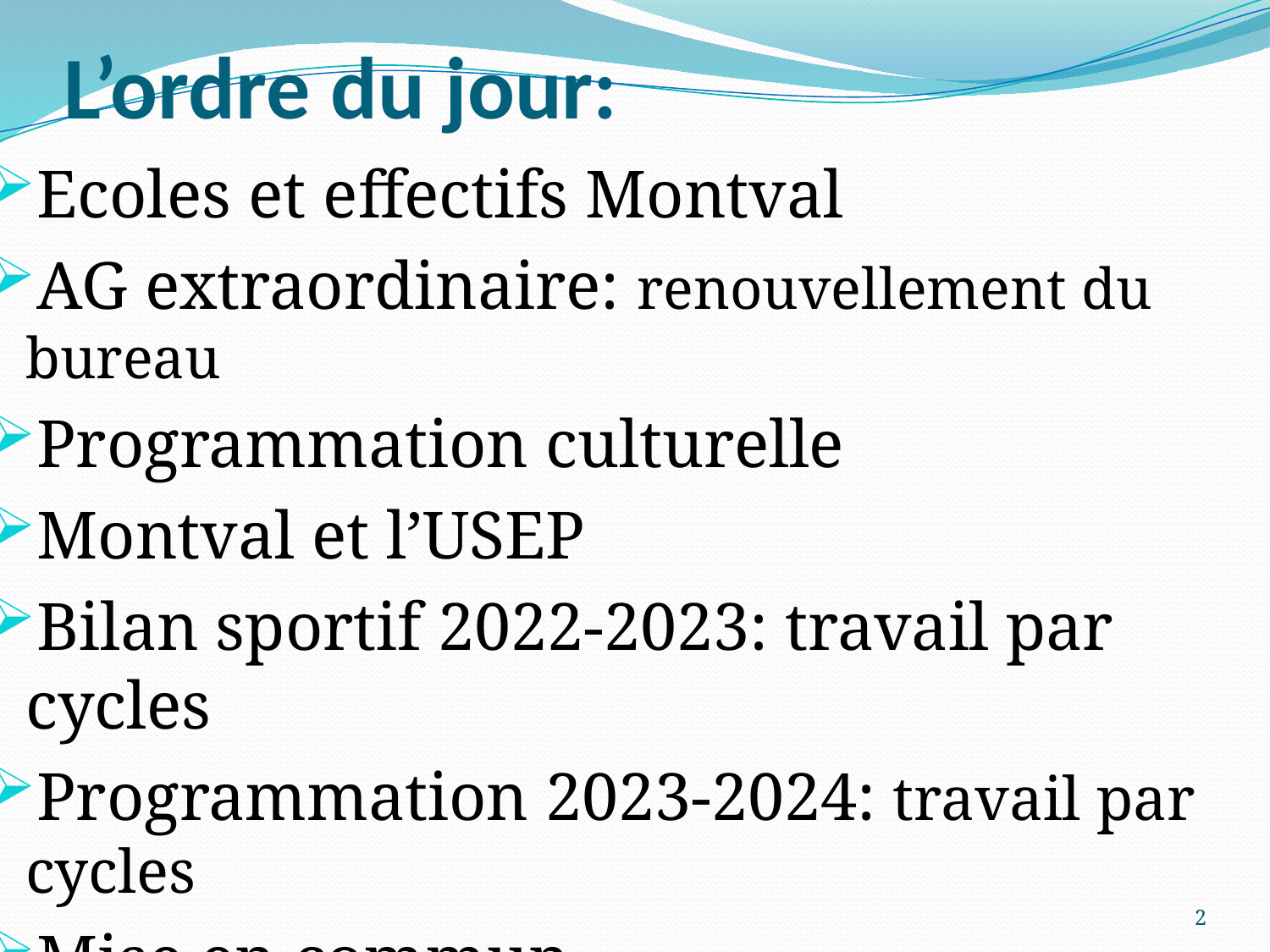

# L’ordre du jour:
Ecoles et effectifs Montval
AG extraordinaire: renouvellement du bureau
Programmation culturelle
Montval et l’USEP
Bilan sportif 2022-2023: travail par cycles
Programmation 2023-2024: travail par cycles
Mise en commun
Questions diverses
2